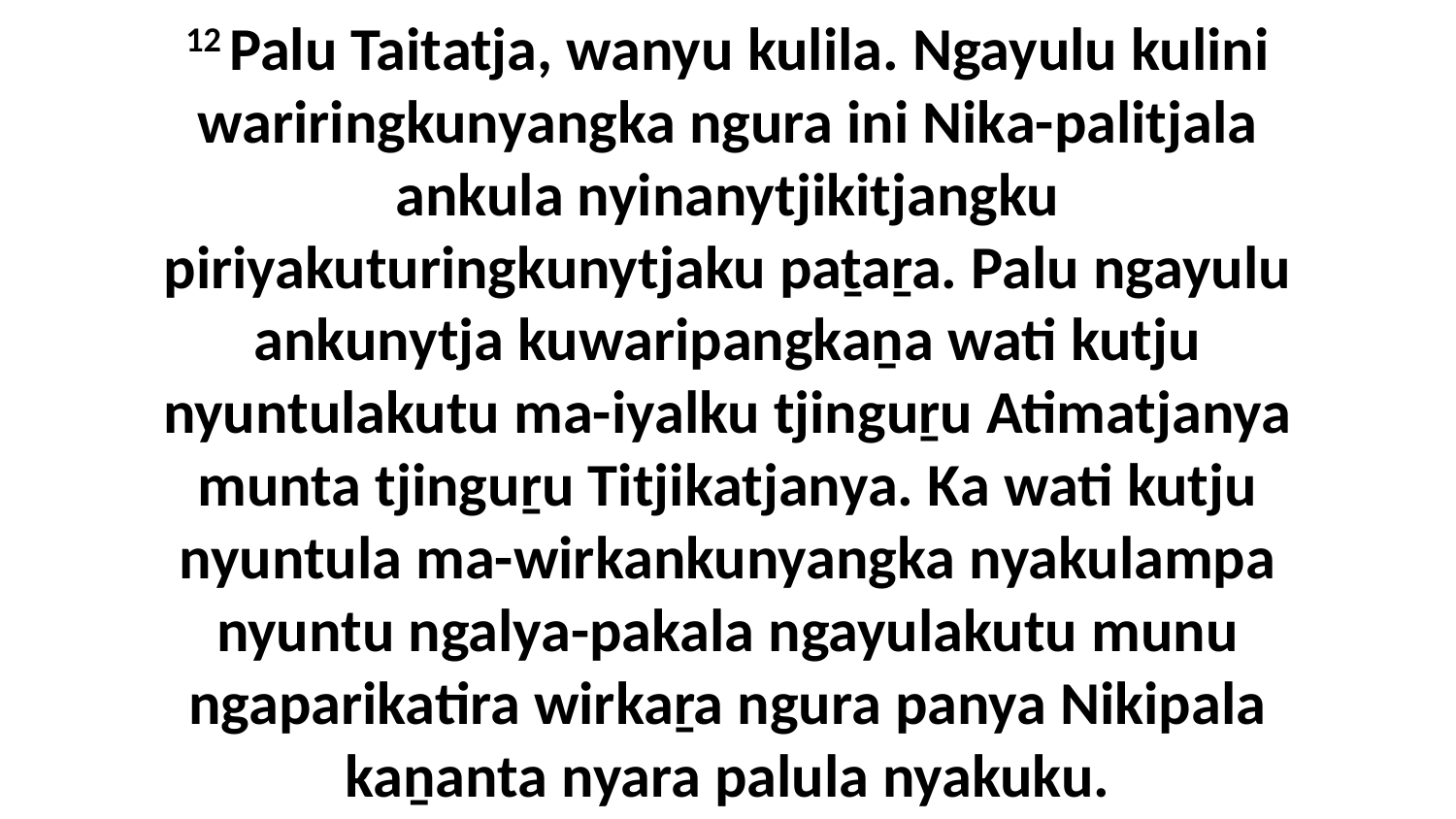

12 Palu Taitatja, wanyu kulila. Ngayulu kulini wariringkunyangka ngura ini Nika-palitjala ankula nyinanytjikitjangku piriyakuturingkunytjaku paṯaṟa. Palu ngayulu ankunytja kuwaripangkaṉa wati kutju nyuntulakutu ma-iyalku tjinguṟu Atimatjanya munta tjinguṟu Titjikatjanya. Ka wati kutju nyuntula ma-wirkankunyangka nyakulampa nyuntu ngalya-pakala ngayulakutu munu ngaparikatira wirkaṟa ngura panya Nikipala kaṉanta nyara palula nyakuku.